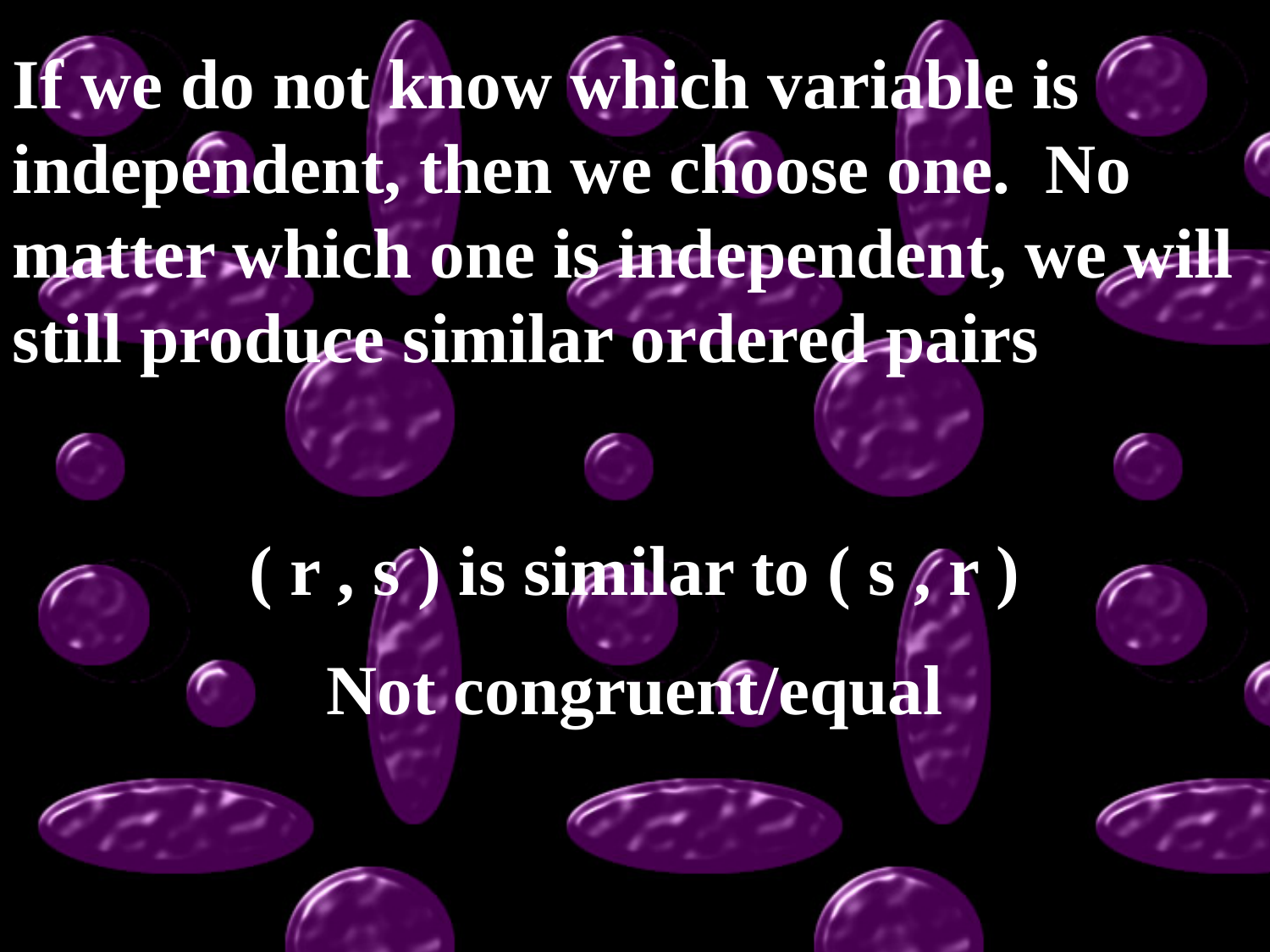

If we do not know which variable is independent, then we choose one.  No matter which one is independent, we will still produce similar ordered pairs
( r , s ) is similar to ( s , r )
Not congruent/equal